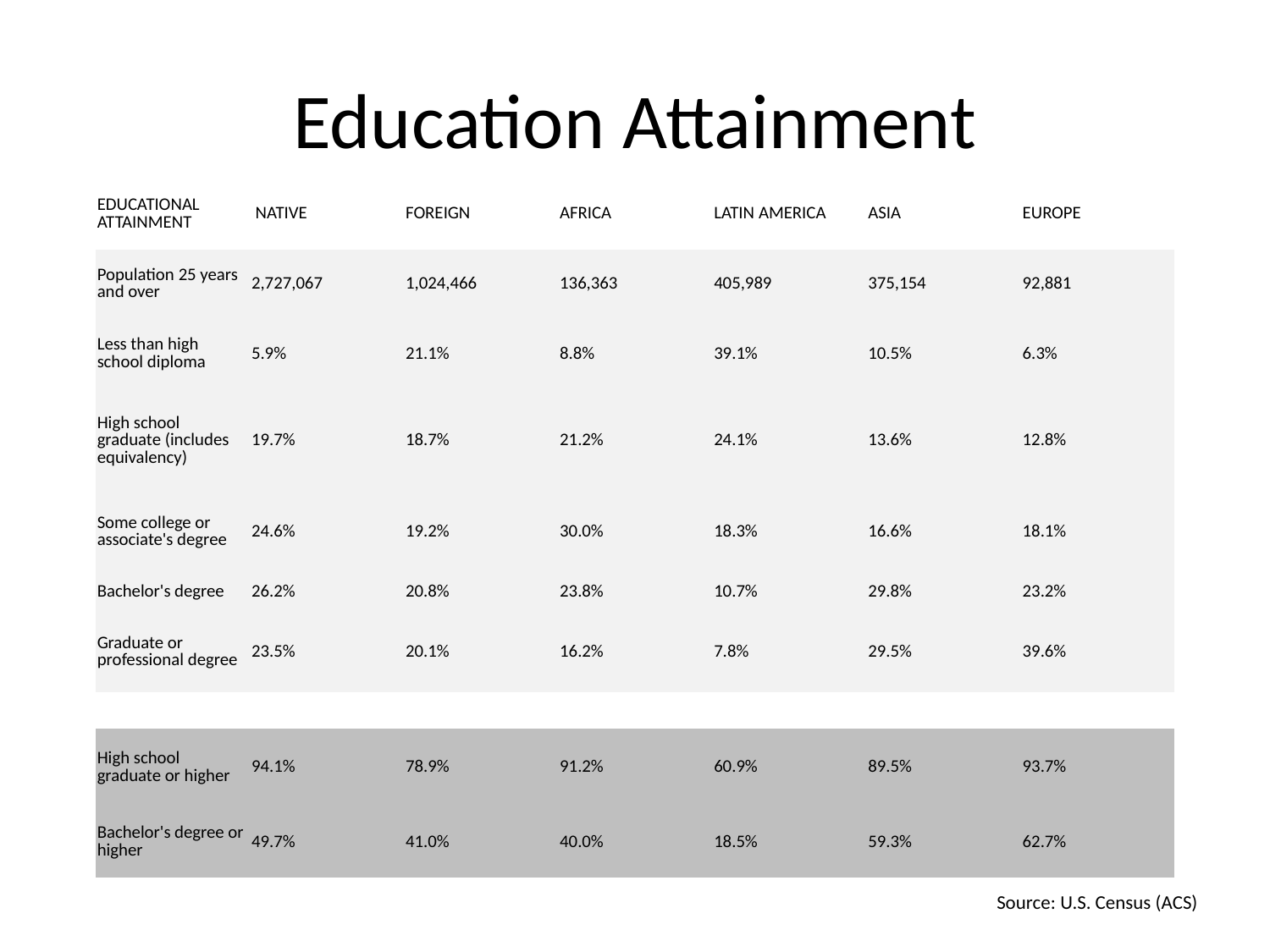

# Education Attainment
| EDUCATIONAL ATTAINMENT | NATIVE | FOREIGN | AFRICA | LATIN AMERICA | ASIA | EUROPE |
| --- | --- | --- | --- | --- | --- | --- |
| Population 25 years and over | 2,727,067 | 1,024,466 | 136,363 | 405,989 | 375,154 | 92,881 |
| Less than high school diploma | 5.9% | 21.1% | 8.8% | 39.1% | 10.5% | 6.3% |
| High school graduate (includes equivalency) | 19.7% | 18.7% | 21.2% | 24.1% | 13.6% | 12.8% |
| Some college or associate's degree | 24.6% | 19.2% | 30.0% | 18.3% | 16.6% | 18.1% |
| Bachelor's degree | 26.2% | 20.8% | 23.8% | 10.7% | 29.8% | 23.2% |
| Graduate or professional degree | 23.5% | 20.1% | 16.2% | 7.8% | 29.5% | 39.6% |
|  |  |  |  |  |  |  |
| High school graduate or higher | 94.1% | 78.9% | 91.2% | 60.9% | 89.5% | 93.7% |
| Bachelor's degree or higher | 49.7% | 41.0% | 40.0% | 18.5% | 59.3% | 62.7% |
Source: U.S. Census (ACS)